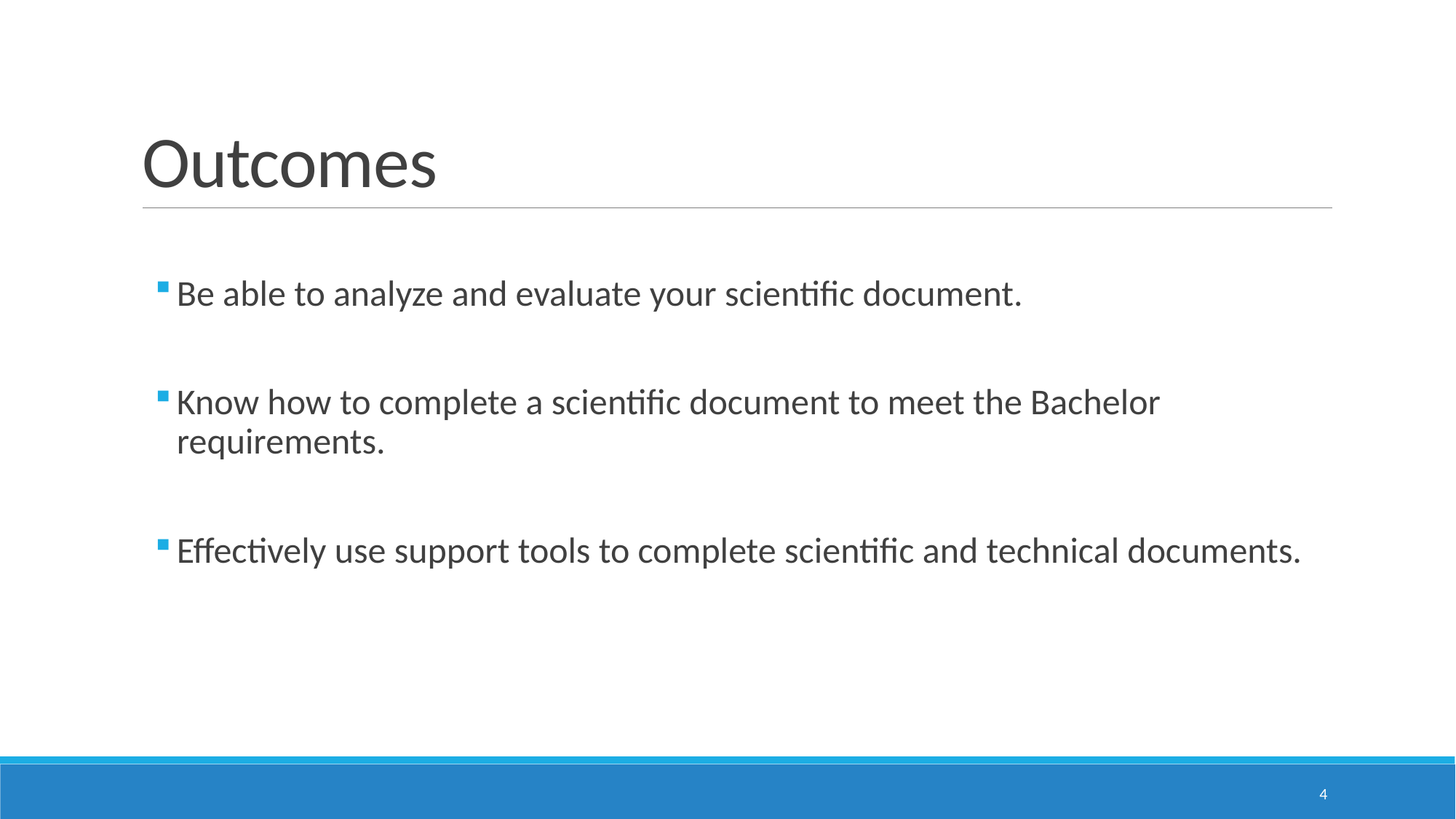

# Outcomes
Be able to analyze and evaluate your scientific document.

Know how to complete a scientific document to meet the Bachelor requirements.

Effectively use support tools to complete scientific and technical documents.
4